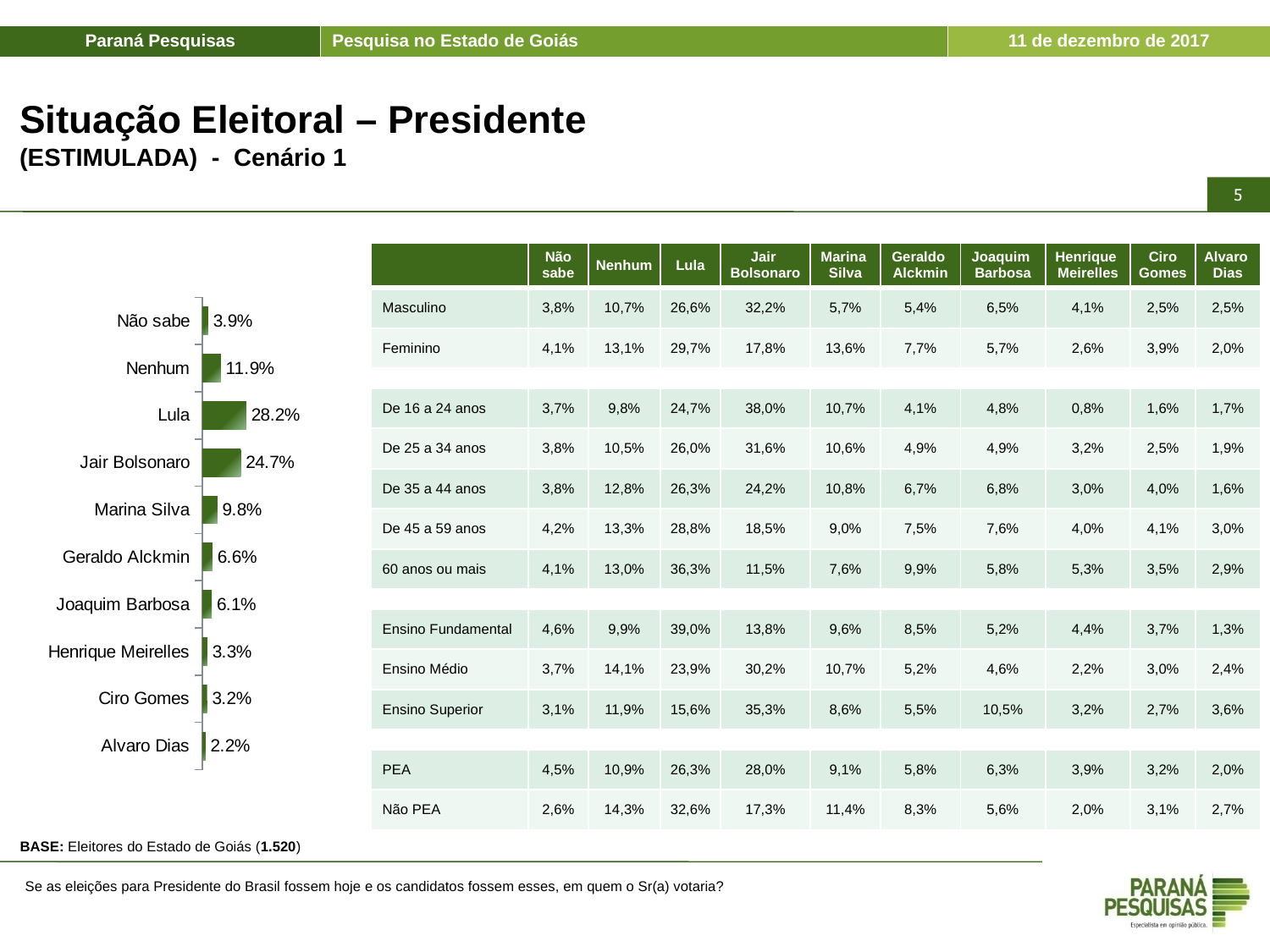

# Situação Eleitoral – Presidente (ESTIMULADA)  -  Cenário 1
5
|  | Não sabe | Nenhum | Lula | Jair Bolsonaro | Marina Silva | Geraldo Alckmin | Joaquim Barbosa | Henrique Meirelles | Ciro Gomes | Alvaro Dias |
| --- | --- | --- | --- | --- | --- | --- | --- | --- | --- | --- |
| Masculino | 3,8% | 10,7% | 26,6% | 32,2% | 5,7% | 5,4% | 6,5% | 4,1% | 2,5% | 2,5% |
| Feminino | 4,1% | 13,1% | 29,7% | 17,8% | 13,6% | 7,7% | 5,7% | 2,6% | 3,9% | 2,0% |
|  |  |  |  |  |  |  |  |  |  |  |
| De 16 a 24 anos | 3,7% | 9,8% | 24,7% | 38,0% | 10,7% | 4,1% | 4,8% | 0,8% | 1,6% | 1,7% |
| De 25 a 34 anos | 3,8% | 10,5% | 26,0% | 31,6% | 10,6% | 4,9% | 4,9% | 3,2% | 2,5% | 1,9% |
| De 35 a 44 anos | 3,8% | 12,8% | 26,3% | 24,2% | 10,8% | 6,7% | 6,8% | 3,0% | 4,0% | 1,6% |
| De 45 a 59 anos | 4,2% | 13,3% | 28,8% | 18,5% | 9,0% | 7,5% | 7,6% | 4,0% | 4,1% | 3,0% |
| 60 anos ou mais | 4,1% | 13,0% | 36,3% | 11,5% | 7,6% | 9,9% | 5,8% | 5,3% | 3,5% | 2,9% |
|  |  |  |  |  |  |  |  |  |  |  |
| Ensino Fundamental | 4,6% | 9,9% | 39,0% | 13,8% | 9,6% | 8,5% | 5,2% | 4,4% | 3,7% | 1,3% |
| Ensino Médio | 3,7% | 14,1% | 23,9% | 30,2% | 10,7% | 5,2% | 4,6% | 2,2% | 3,0% | 2,4% |
| Ensino Superior | 3,1% | 11,9% | 15,6% | 35,3% | 8,6% | 5,5% | 10,5% | 3,2% | 2,7% | 3,6% |
|  |  |  |  |  |  |  |  |  |  |  |
| PEA | 4,5% | 10,9% | 26,3% | 28,0% | 9,1% | 5,8% | 6,3% | 3,9% | 3,2% | 2,0% |
| Não PEA | 2,6% | 14,3% | 32,6% | 17,3% | 11,4% | 8,3% | 5,6% | 2,0% | 3,1% | 2,7% |

### Chart

| Category | Série 1 |
|---|---|
| Não sabe | 0.039000000000000014 |
| Nenhum | 0.11899999999999998 |
| Lula | 0.2820000000000001 |
| Jair Bolsonaro | 0.24700000000000022 |
| Marina Silva | 0.09800000000000018 |
| Geraldo Alckmin | 0.066 |
| Joaquim Barbosa | 0.06100000000000001 |
| Henrique Meirelles | 0.033 |
| Ciro Gomes | 0.03200000000000004 |
| Alvaro Dias | 0.022 |
BASE: Eleitores do Estado de Goiás (1.520)
Se as eleições para Presidente do Brasil fossem hoje e os candidatos fossem esses, em quem o Sr(a) votaria?